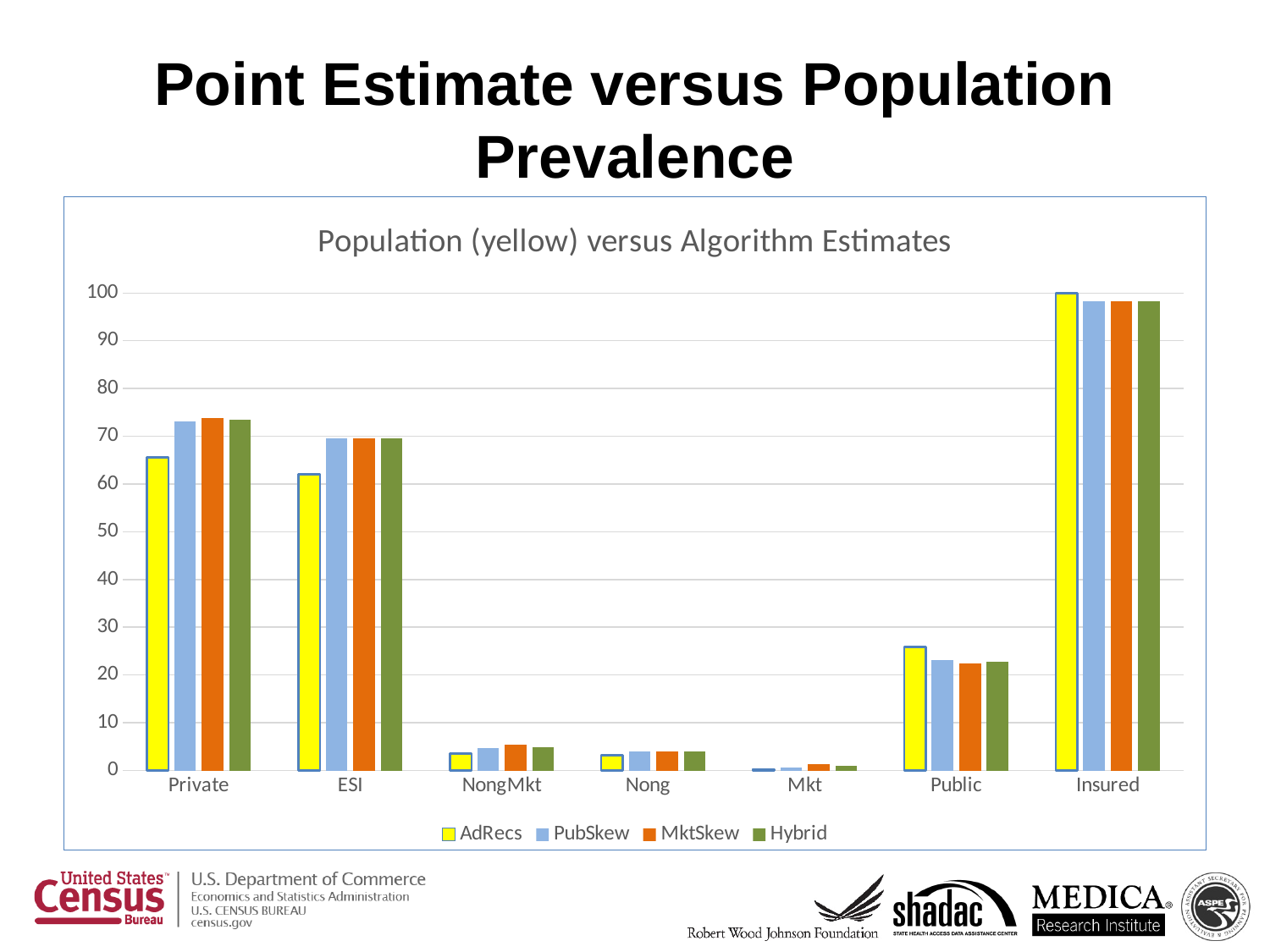

# Point Estimate versus Population Prevalence

### Chart: Population (yellow) versus Algorithm Estimates

| Category | AdRecs | PubSkew | MktSkew | Hybrid |
|---|---|---|---|---|
| Private | 65.57 | 73.12 | 73.8 | 73.43 |
| ESI | 62.05 | 69.62 | 69.62 | 69.62 |
| NongMkt | 3.51 | 4.65 | 5.34 | 4.96 |
| Nong   | 3.26 | 3.95 | 3.95 | 3.95 |
| Mkt | 0.26 | 0.7 | 1.38 | 1.01 |
| Public | 25.91 | 23.17 | 22.48 | 22.86 |
| Insured | 100.0 | 98.23 | 98.23 | 98.23 |